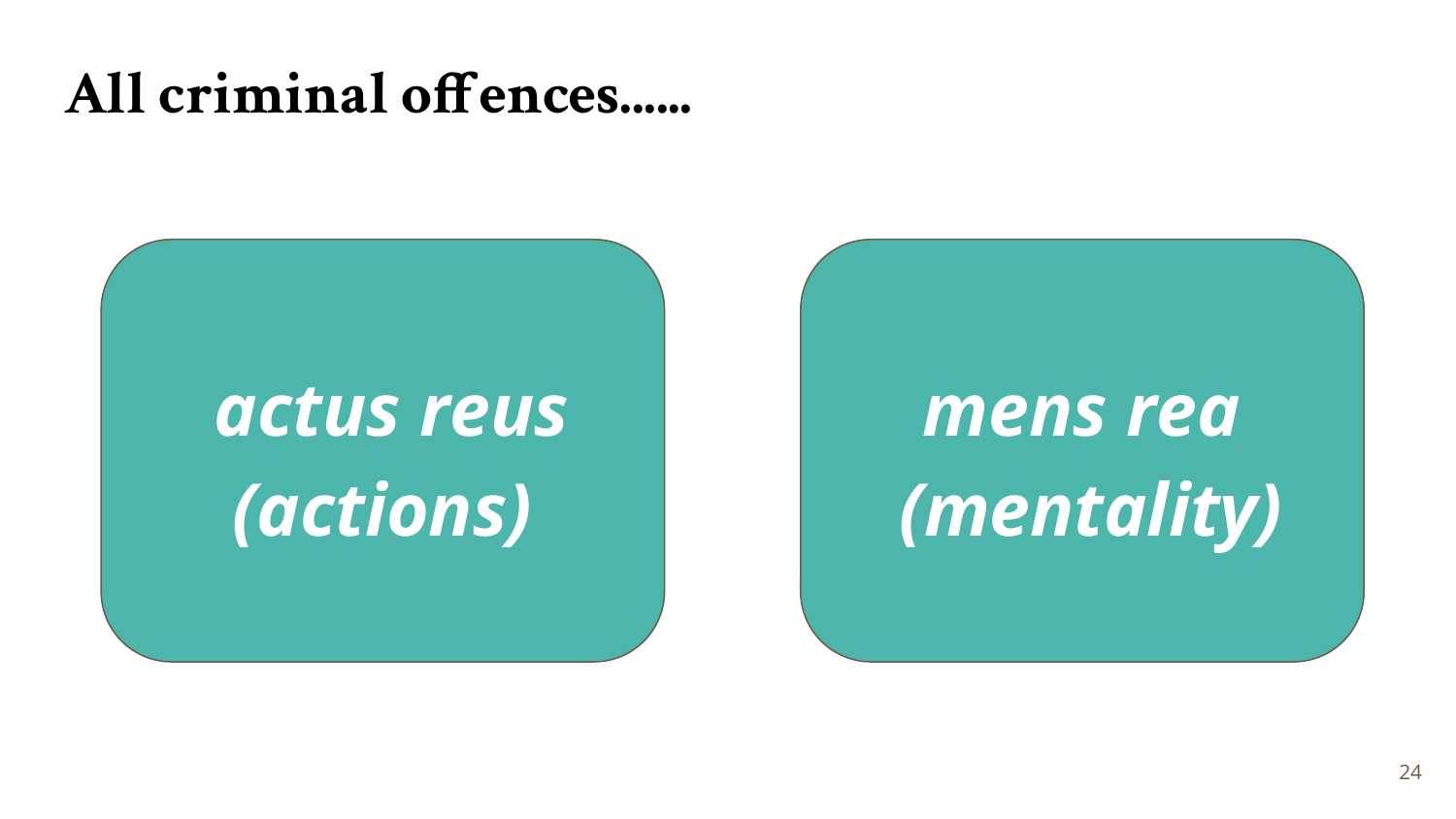

All criminal offences......

actus reus
(actions)
mens rea
(mentality)
24